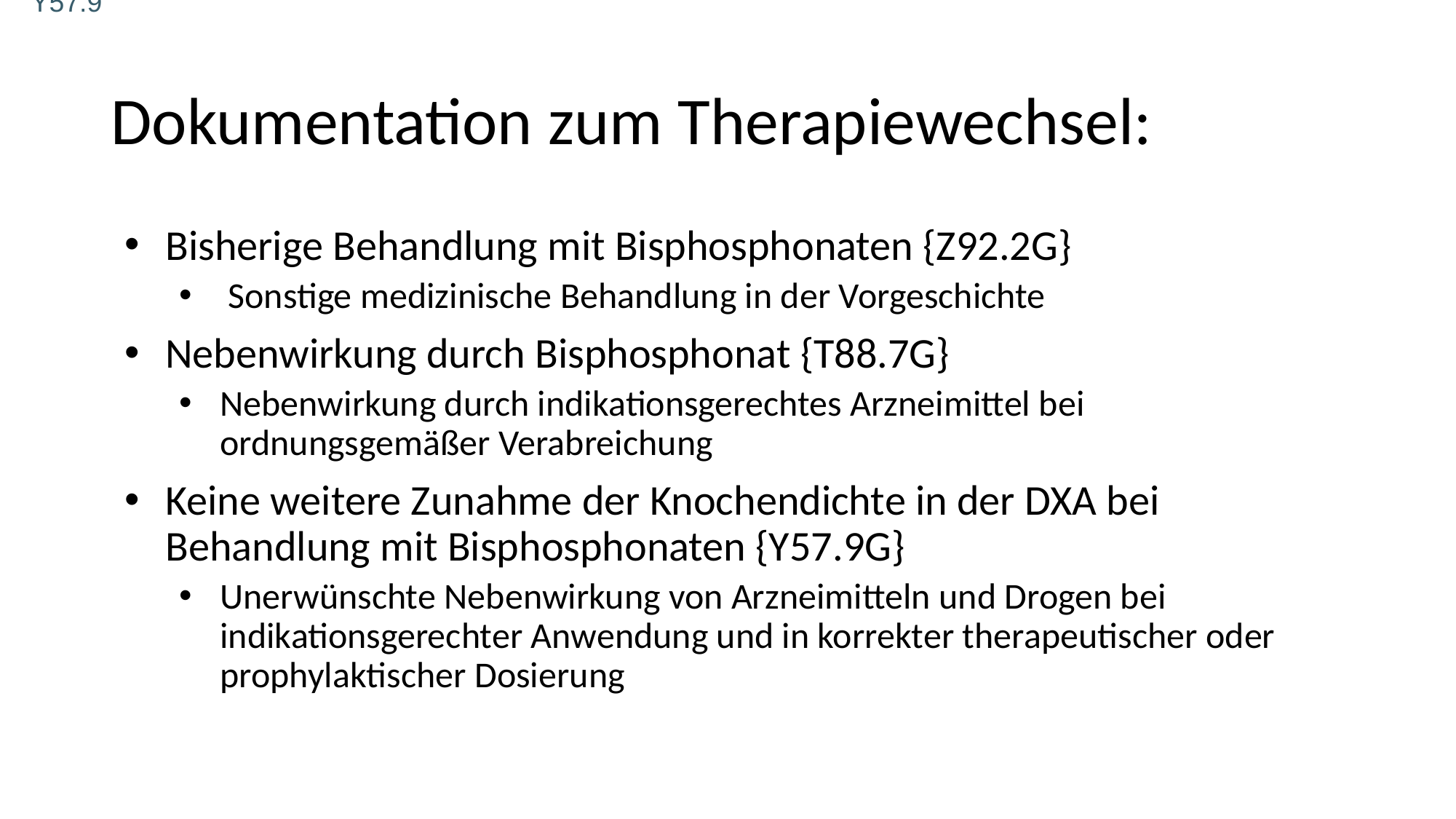

Y57.9

Y57.9

# Dokumentation zum Therapiewechsel:
Bisherige Behandlung mit Bisphosphonaten {Z92.2G}
 Sonstige medizinische Behandlung in der Vorgeschichte
Nebenwirkung durch Bisphosphonat {T88.7G}
Nebenwirkung durch indikationsgerechtes Arzneimittel bei ordnungsgemäßer Verabreichung
Keine weitere Zunahme der Knochendichte in der DXA bei Behandlung mit Bisphosphonaten {Y57.9G}
Unerwünschte Nebenwirkung von Arzneimitteln und Drogen bei indikationsgerechter Anwendung und in korrekter therapeutischer oder prophylaktischer Dosierung